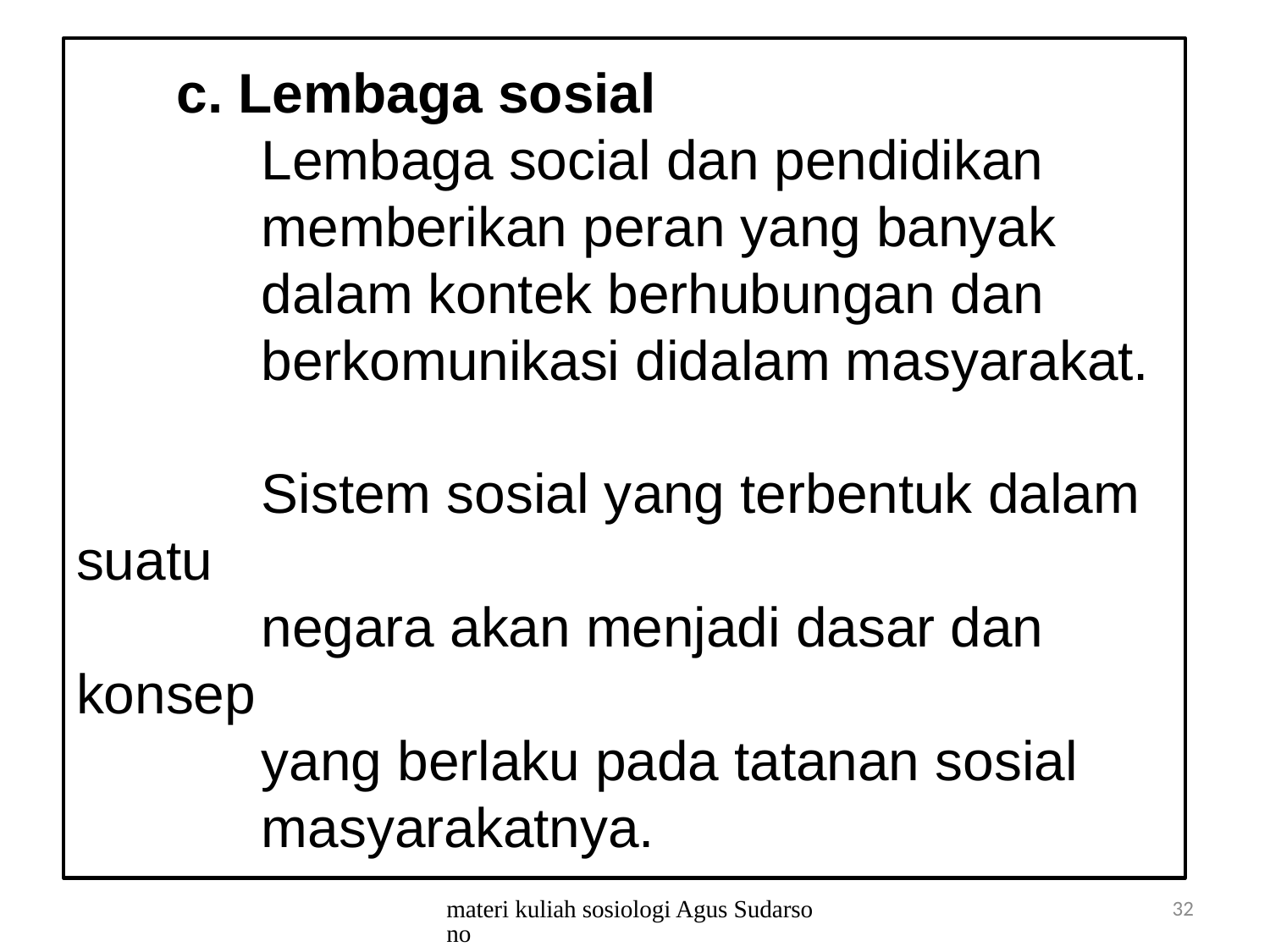

# c. Lembaga sosial Lembaga social dan pendidikan memberikan peran yang banyak dalam kontek berhubungan dan berkomunikasi didalam masyarakat. Sistem sosial yang terbentuk dalam suatu negara akan menjadi dasar dan konsep yang berlaku pada tatanan sosial masyarakatnya.
materi kuliah sosiologi Agus Sudarsono
32